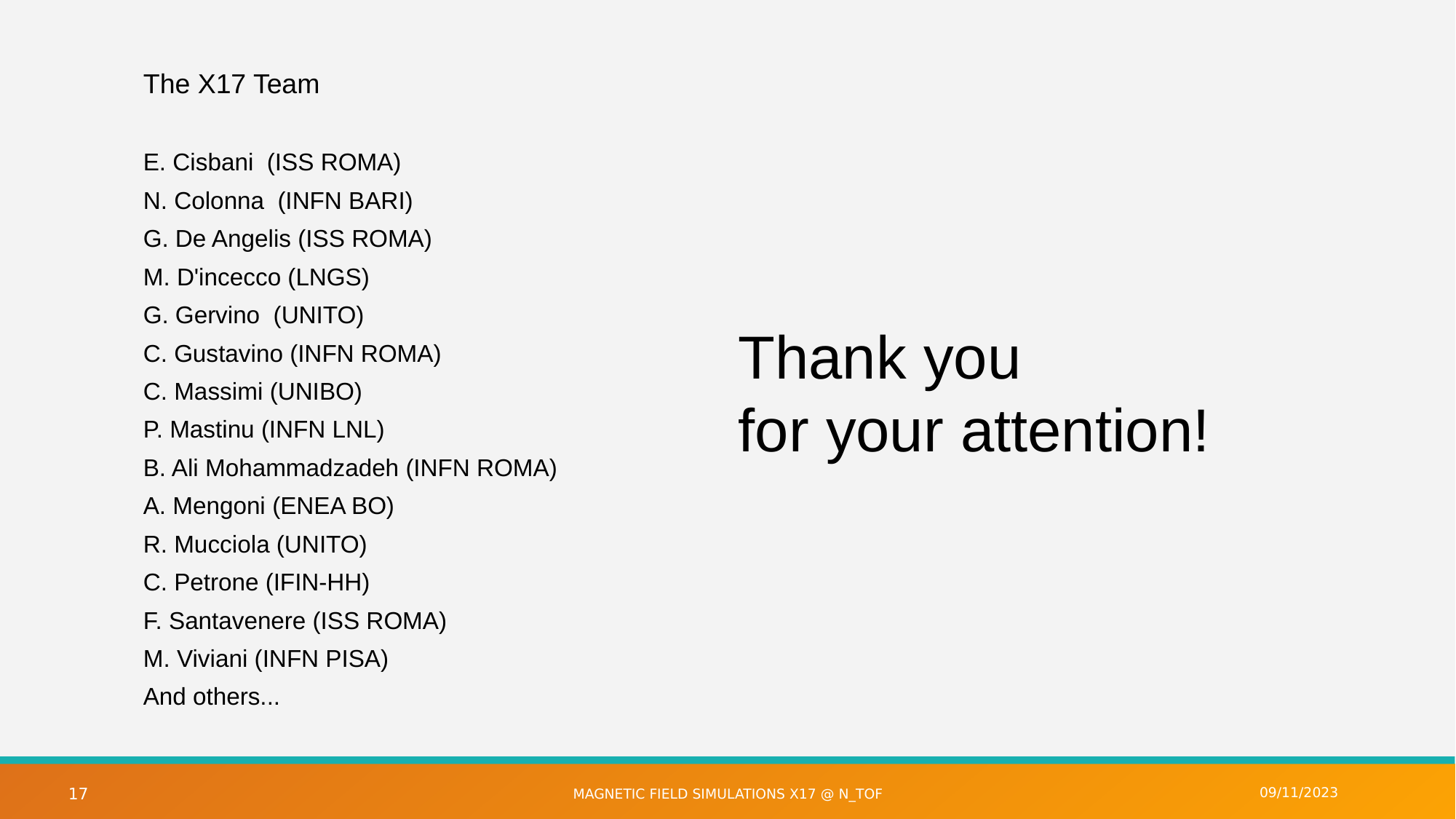

The X17 Team

E. Cisbani  (ISS ROMA)
N. Colonna  (INFN BARI)
G. De Angelis (ISS ROMA)
M. D'incecco (LNGS)
G. Gervino  (UNITO)
C. Gustavino (INFN ROMA)
C. Massimi (UNIBO)
P. Mastinu (INFN LNL)
B. Ali Mohammadzadeh (INFN ROMA)
A. Mengoni (ENEA BO)
R. Mucciola (UNITO)
C. Petrone (IFIN-HH)
F. Santavenere (ISS ROMA)
M. Viviani (INFN PISA)
And others...
Thank you
for your attention!
09/11/2023
Magnetic field simulations X17 @ n_TOF
17